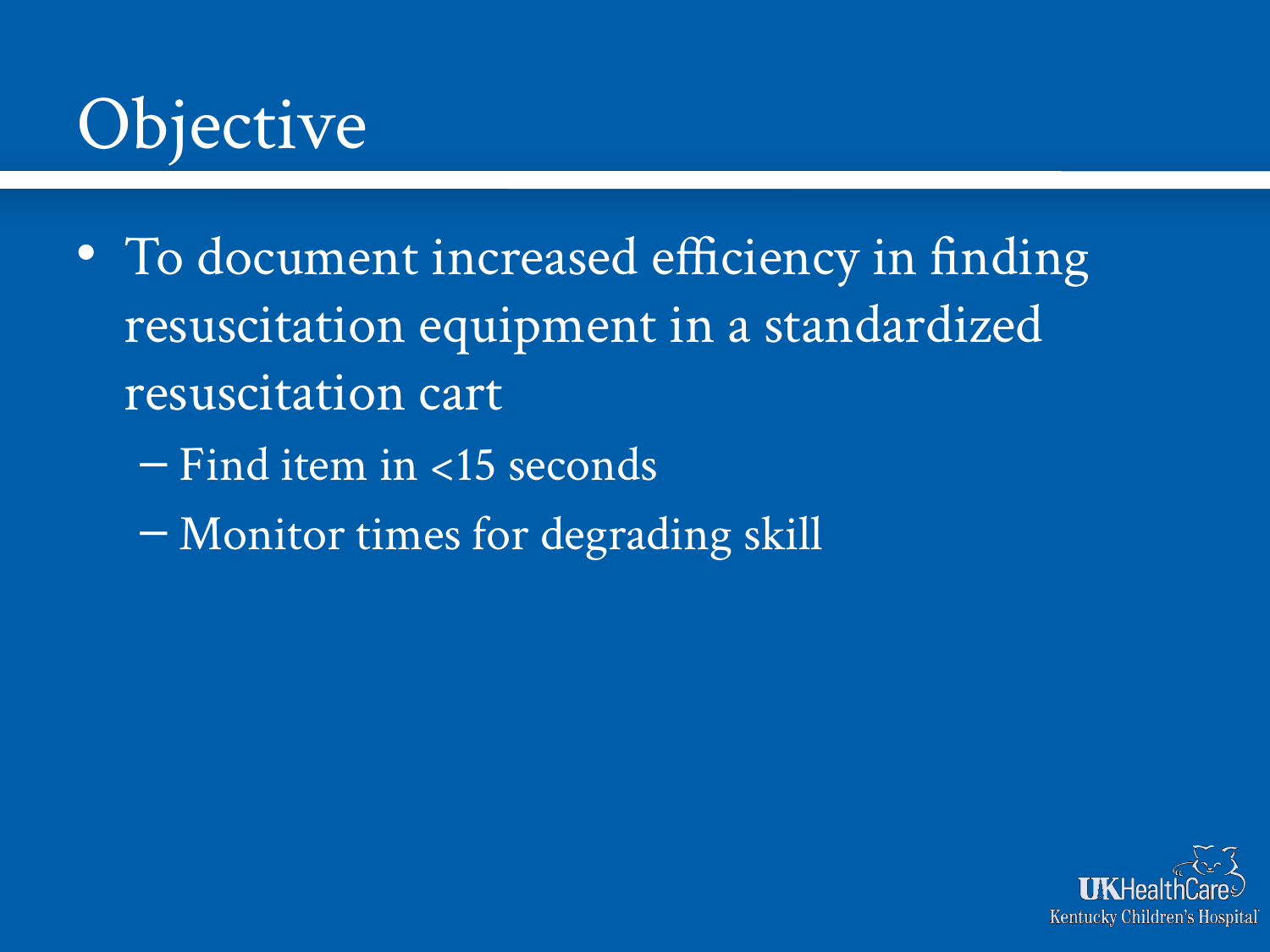

# Objective
To document increased efficiency in finding resuscitation equipment in a standardized resuscitation cart
Find item in <15 seconds
Monitor times for degrading skill